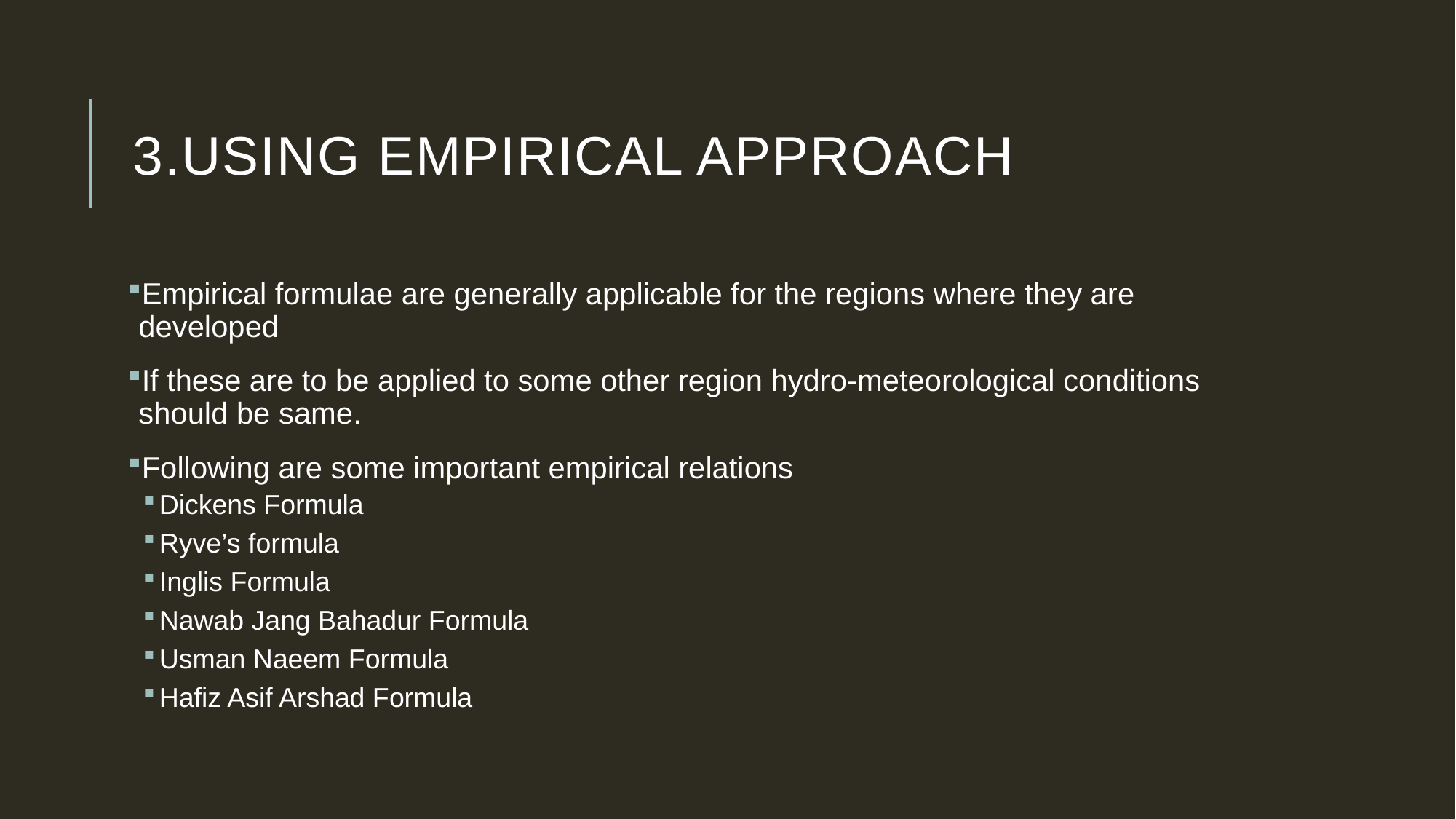

# 3.USING EMPIRICAL APPROACH
Empirical formulae are generally applicable for the regions where they are developed
If these are to be applied to some other region hydro-meteorological conditions should be same.
Following are some important empirical relations
Dickens Formula
Ryve’s formula
Inglis Formula
Nawab Jang Bahadur Formula
Usman Naeem Formula
Hafiz Asif Arshad Formula